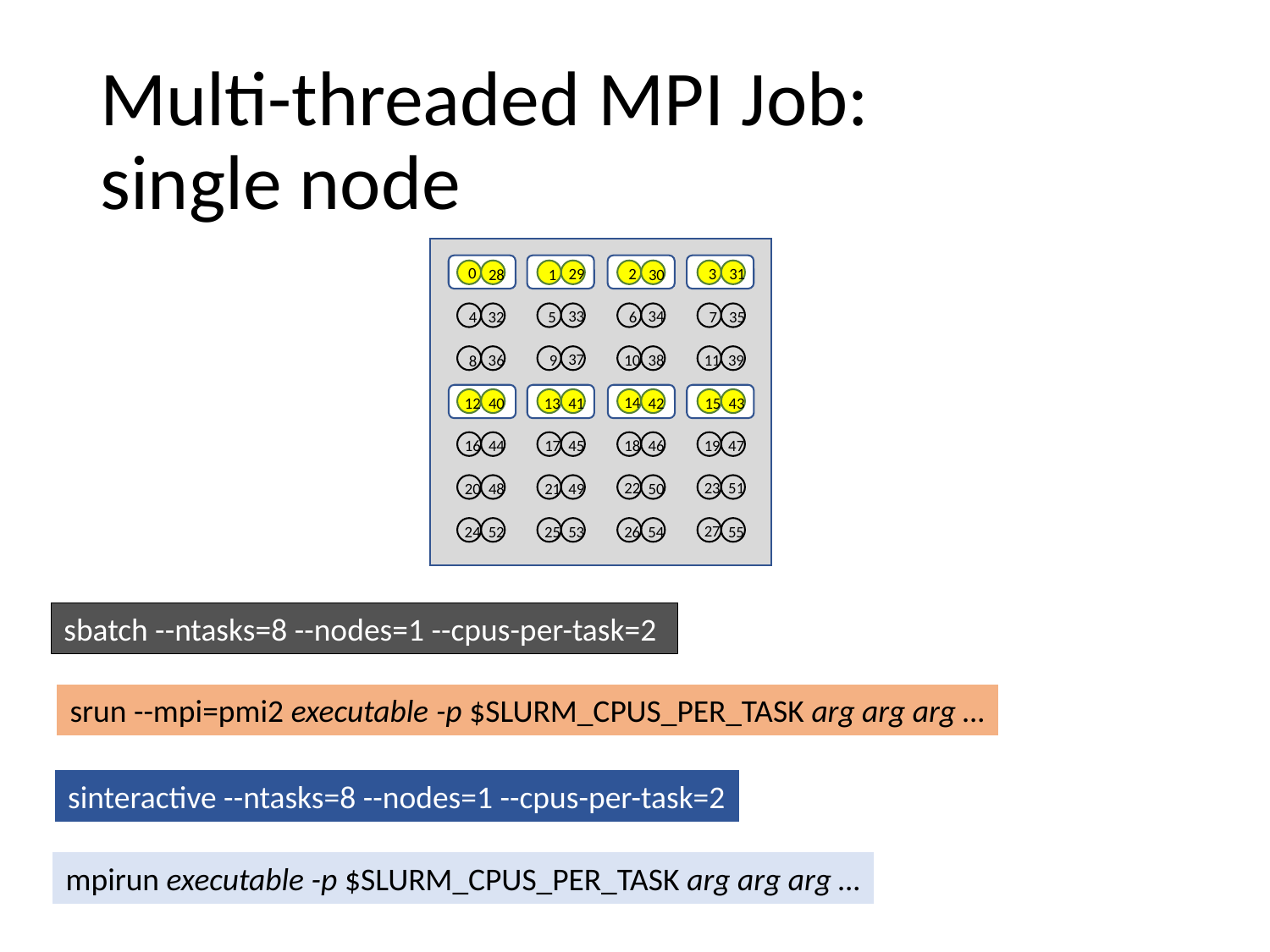

# Multi-threaded MPI Job: single node

0
2
31
29
3
30
28
1
33
34
32
6
7
35
5
4
37
36
10
38
11
39
9
8
14
42
12
13
40
15
41
43
19
18
47
16
46
44
17
45
23
22
51
20
50
48
21
49
27
26
55
24
54
52
25
53

sbatch --ntasks=8 --nodes=1 --cpus-per-task=2
srun --mpi=pmi2 executable -p $SLURM_CPUS_PER_TASK arg arg arg …
sinteractive --ntasks=8 --nodes=1 --cpus-per-task=2
mpirun executable -p $SLURM_CPUS_PER_TASK arg arg arg …